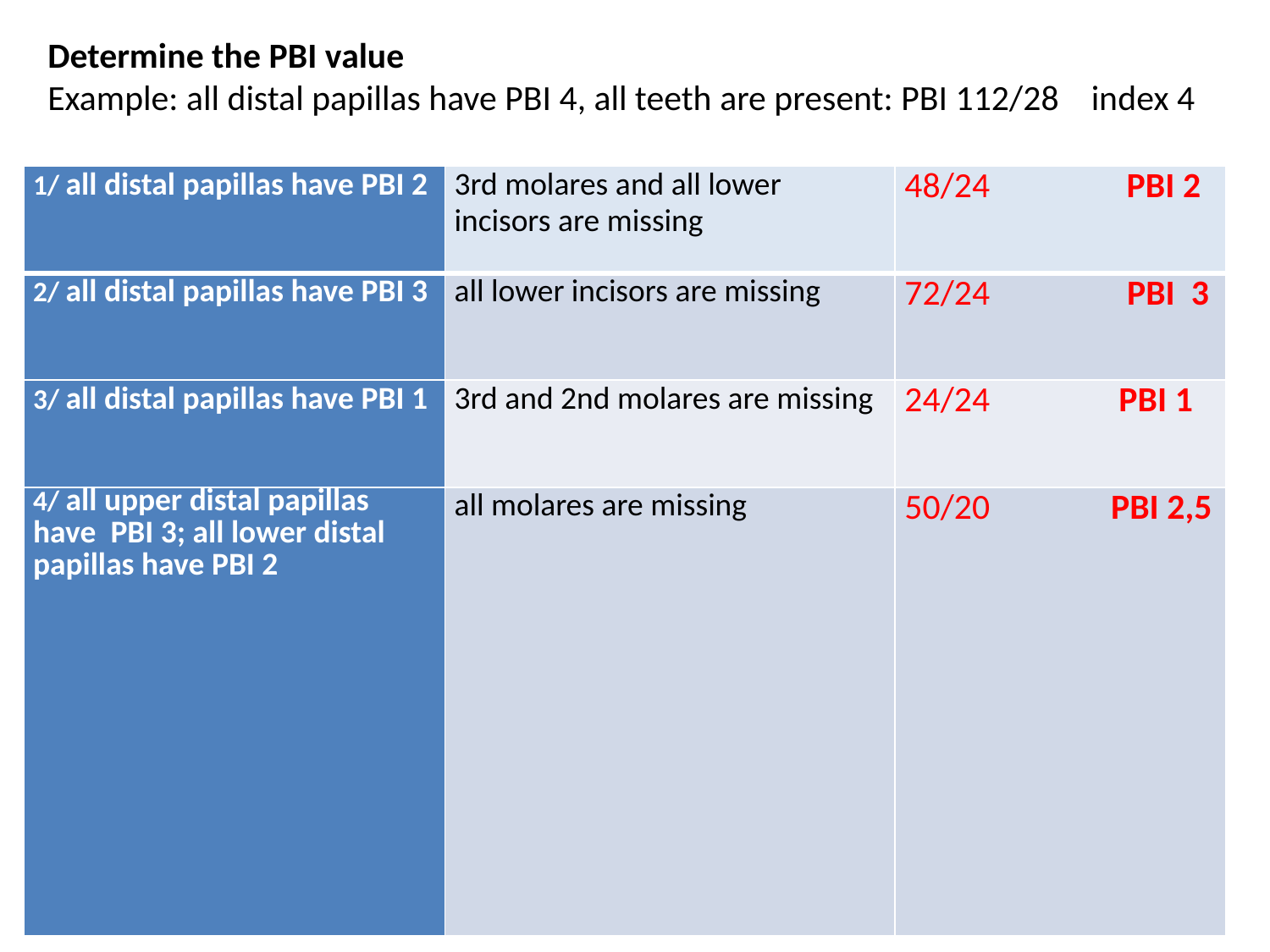

Determine the PBI value
Example: all distal papillas have PBI 4, all teeth are present: PBI 112/28    index 4
| 1/ all distal papillas have PBI 2 | 3rd molares and all lower incisors are missing | 48/24 PBI 2 |
| --- | --- | --- |
| 2/ all distal papillas have PBI 3 | all lower incisors are missing | 72/24 PBI 3 |
| 3/ all distal papillas have PBI 1 | 3rd and 2nd molares are missing | 24/24 PBI 1 |
| 4/ all upper distal papillas have PBI 3; all lower distal papillas have PBI 2 | all molares are missing | 50/20 PBI 2,5 |